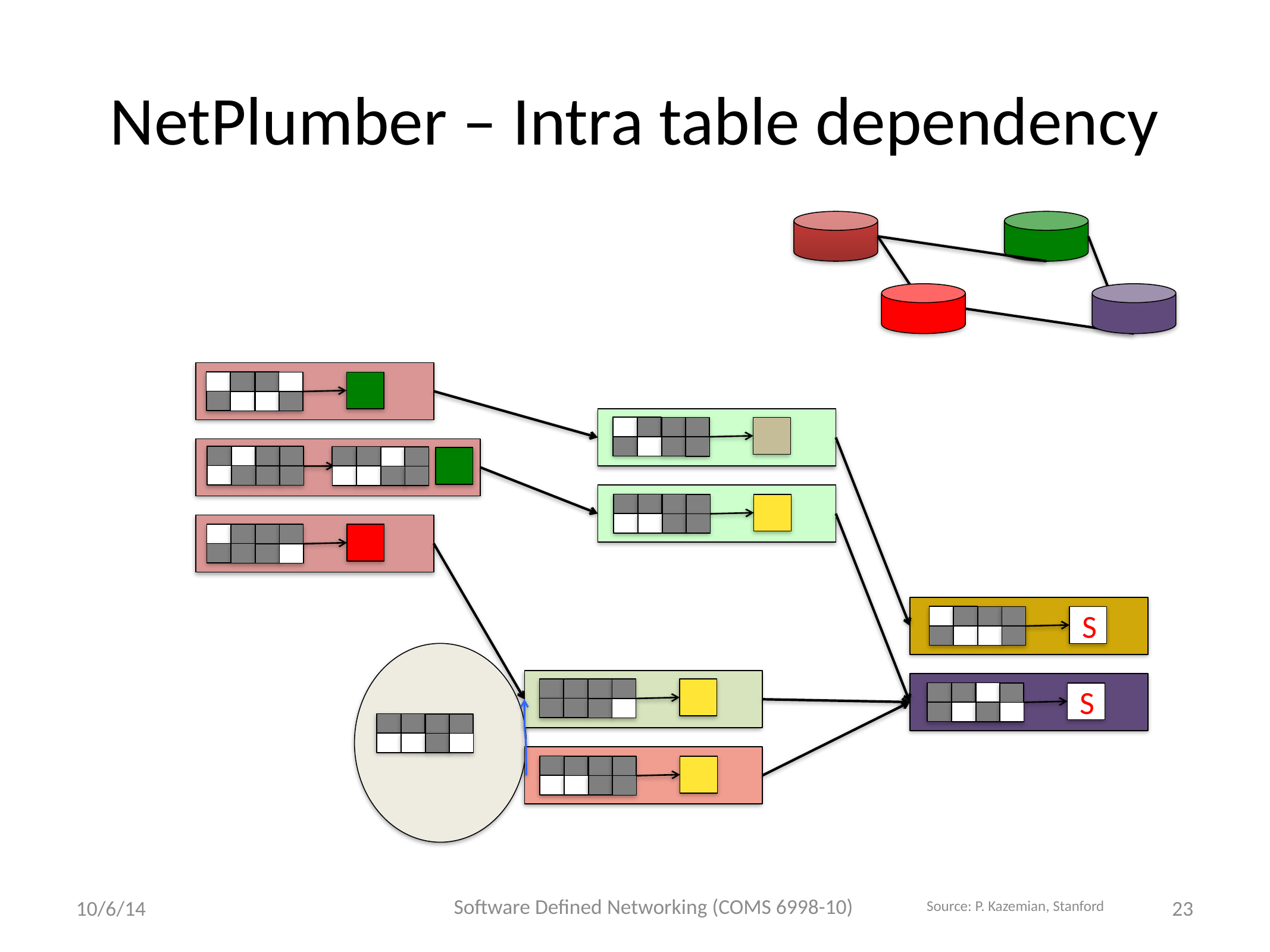

# NetPlumber – Intra table dependency

S

S

Software Defined Networking (COMS 6998-10)
Source: P. Kazemian, Stanford
10/6/14
23